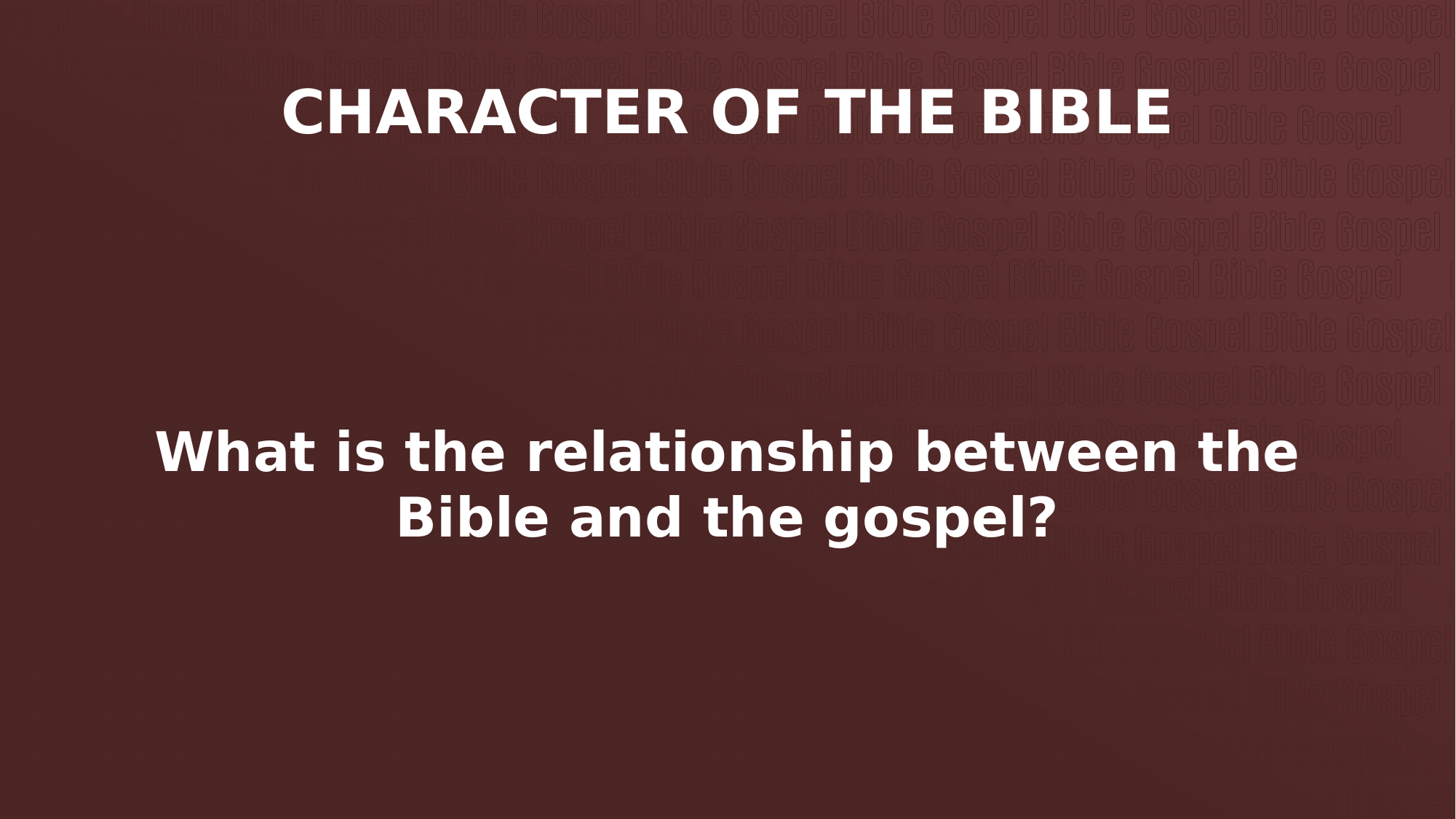

# CHARACTER OF THE BIBLE
What is the relationship between the Bible and the gospel?